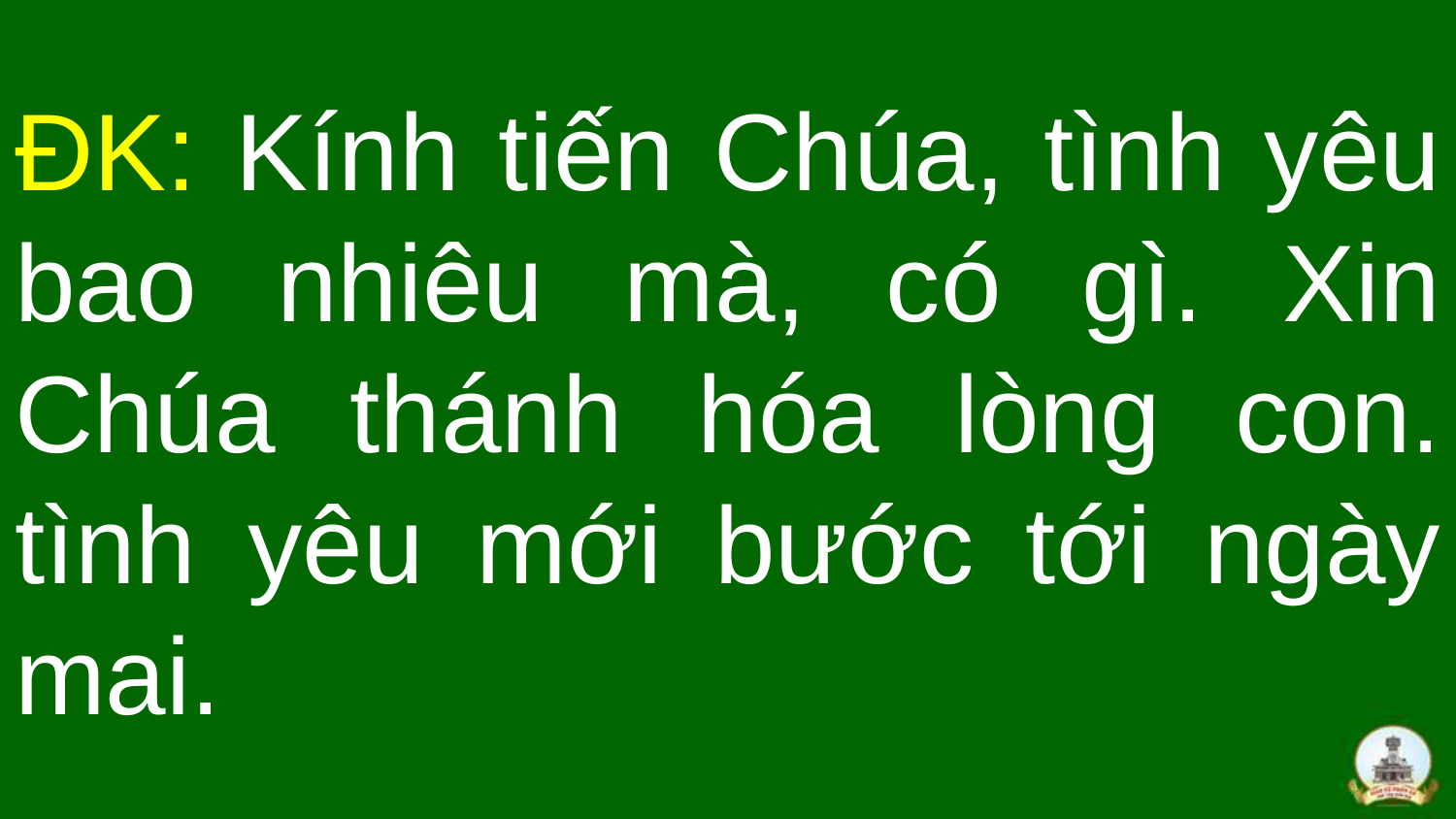

# ĐK: Kính tiến Chúa, tình yêu bao nhiêu mà, có gì. Xin Chúa thánh hóa lòng con. tình yêu mới bước tới ngày mai.